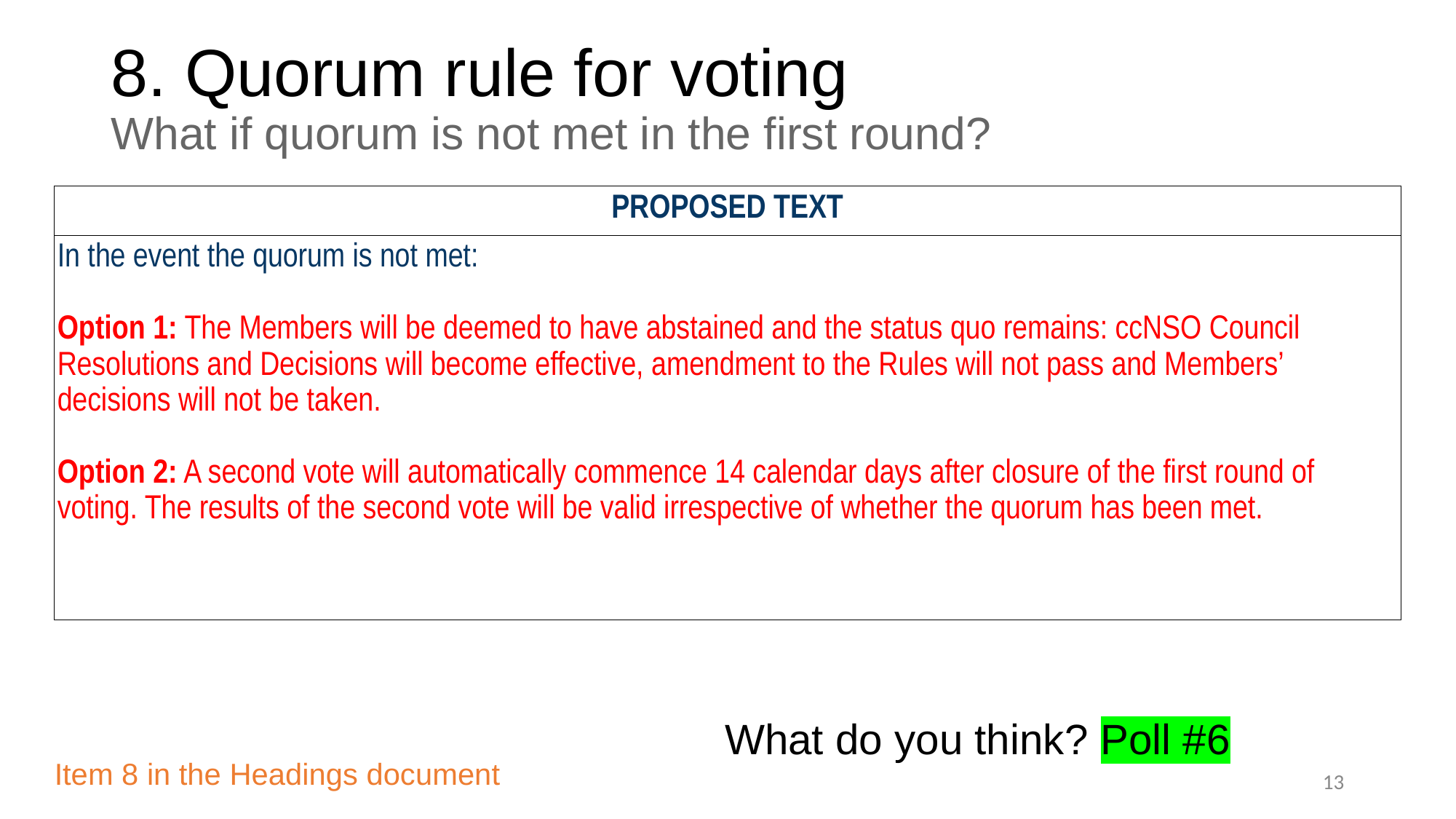

# 8. Quorum rule for voting
What if quorum is not met in the first round?
| PROPOSED TEXT |
| --- |
| In the event the quorum is not met: Option 1: The Members will be deemed to have abstained and the status quo remains: ccNSO Council Resolutions and Decisions will become effective, amendment to the Rules will not pass and Members’ decisions will not be taken. Option 2: A second vote will automatically commence 14 calendar days after closure of the first round of voting. The results of the second vote will be valid irrespective of whether the quorum has been met. |
What do you think? Poll #6
Item 8 in the Headings document
13